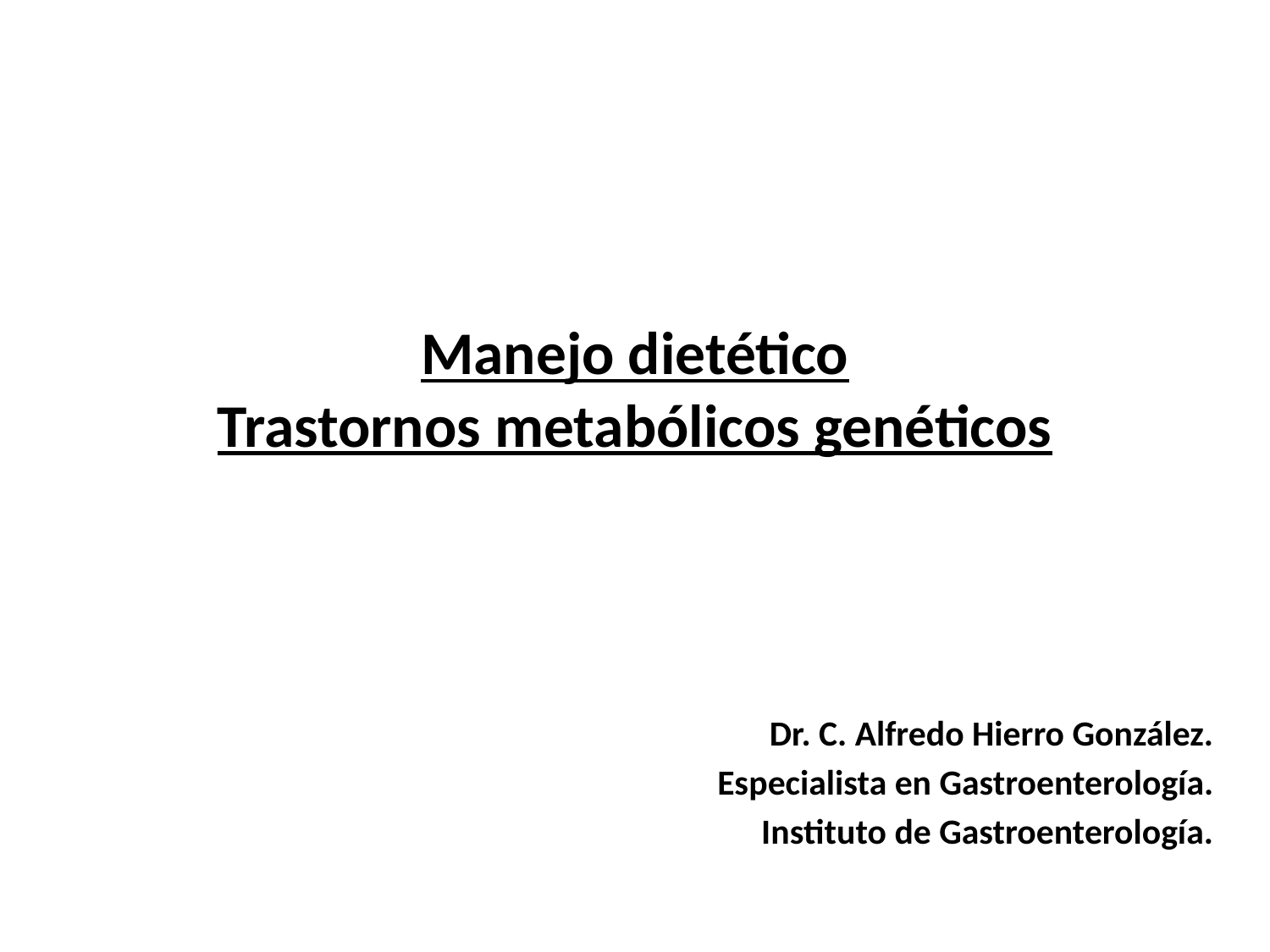

# Manejo dietético Trastornos metabólicos genéticos
Dr. C. Alfredo Hierro González.
Especialista en Gastroenterología.
Instituto de Gastroenterología.